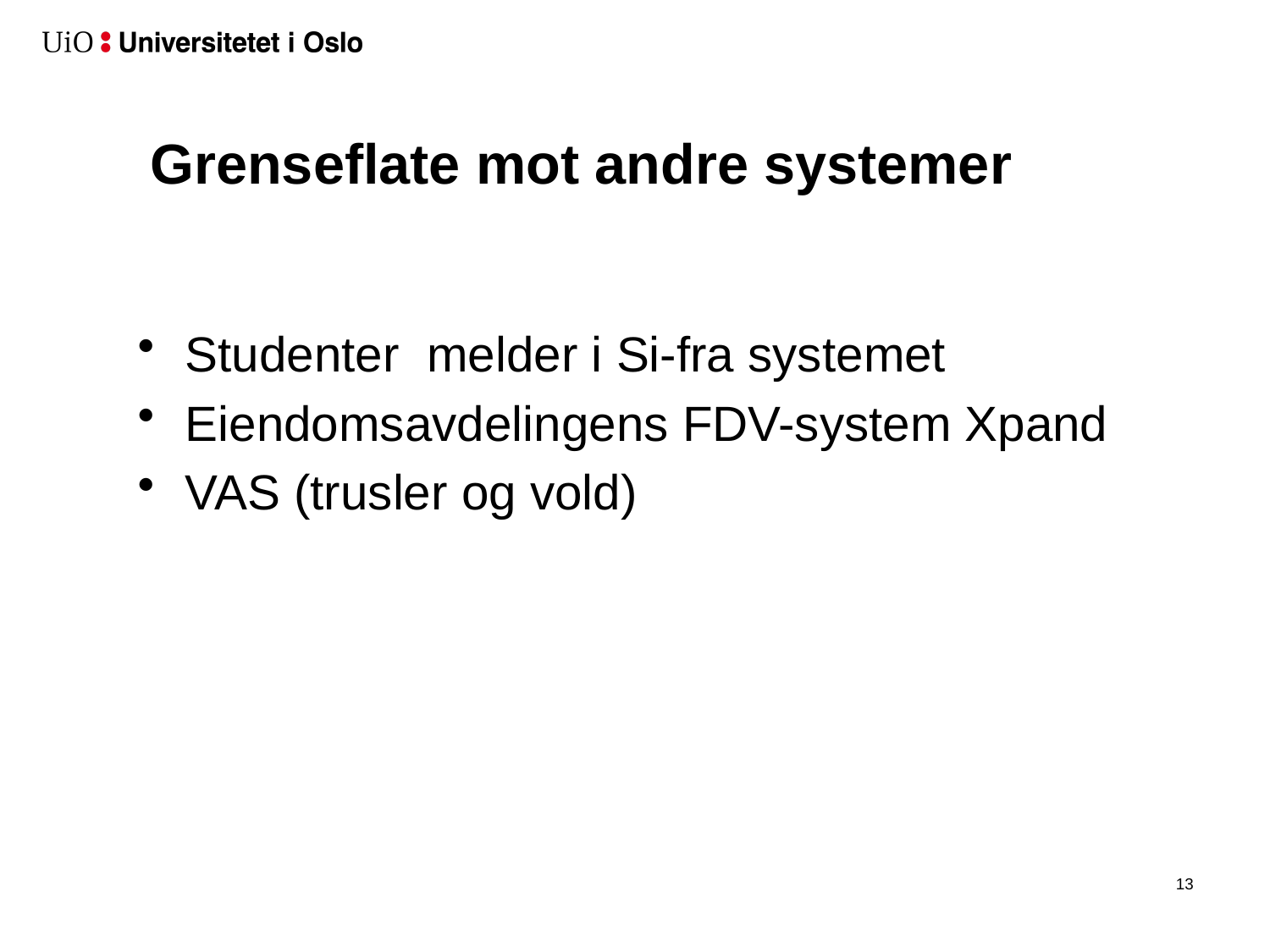

# Grenseflate mot andre systemer
Studenter  melder i Si-fra systemet
Eiendomsavdelingens FDV-system Xpand
VAS (trusler og vold)

13